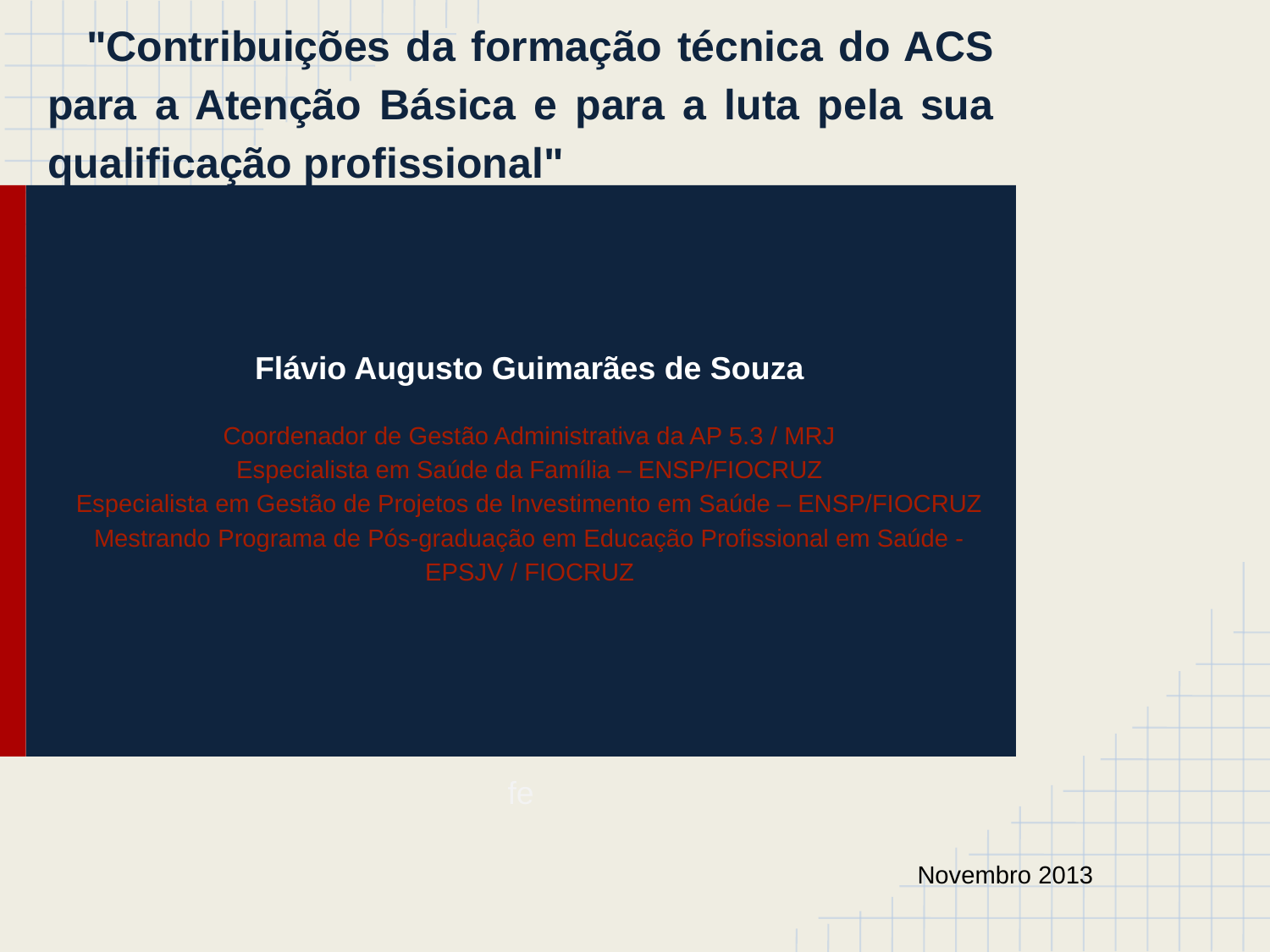

# "Contribuições da formação técnica do ACS para a Atenção Básica e para a luta pela sua qualificação profissional"

Flávio Augusto Guimarães de Souza

Coordenador de Gestão Administrativa da AP 5.3 / MRJ
Especialista em Saúde da Família – ENSP/FIOCRUZ
Especialista em Gestão de Projetos de Investimento em Saúde – ENSP/FIOCRUZ
Mestrando Programa de Pós-graduação em Educação Profissional em Saúde - EPSJV / FIOCRUZ

fe
Novembro 2013